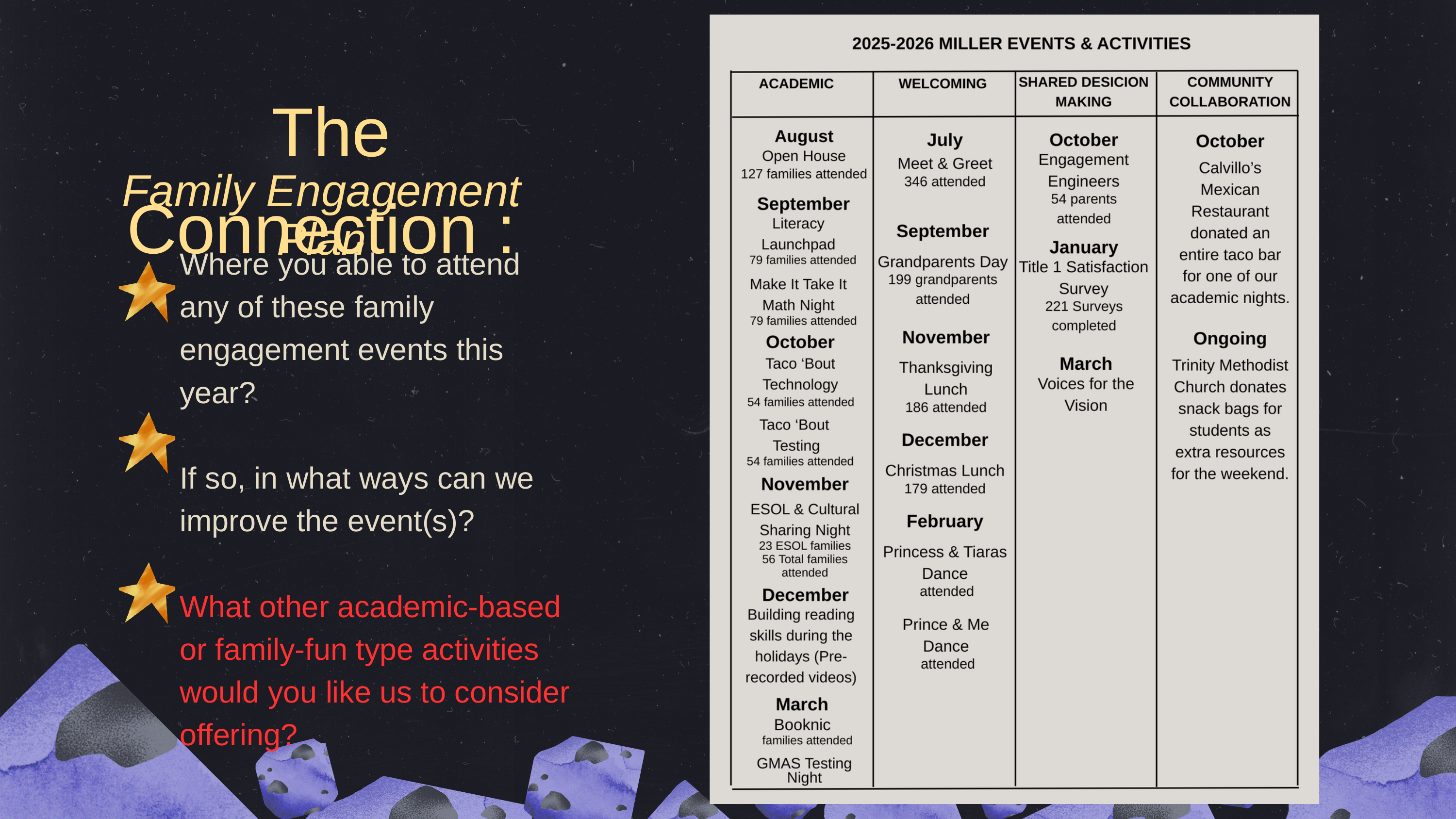

The Connection :
Family Engagement Plan
Where you able to attend any of these family engagement events this year?

If so, in what ways can we improve the event(s)?

What other academic-based or family-fun type activities would you like us to consider offering?